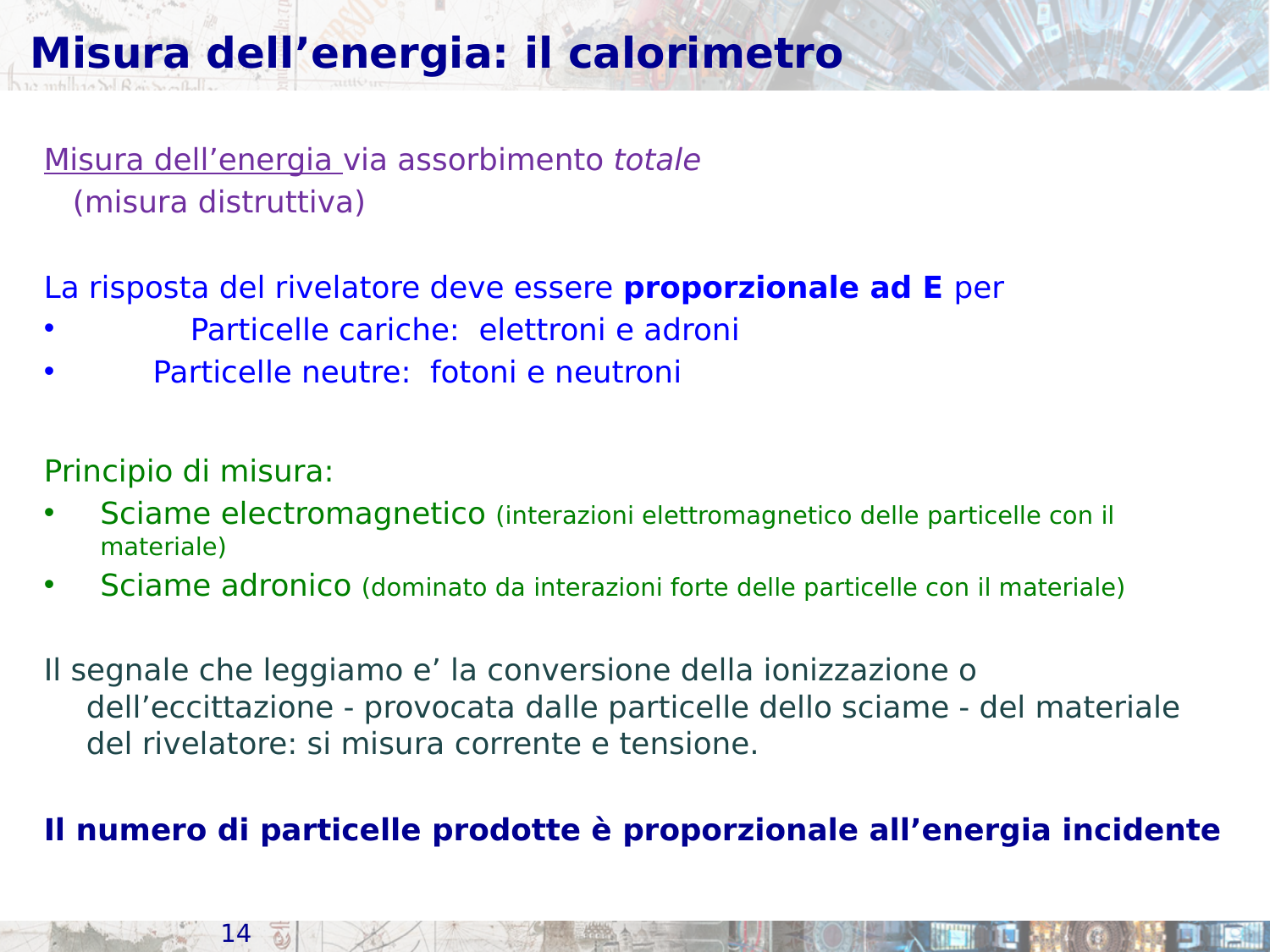

# Misura dell’energia: il calorimetro
Misura dell’energia via assorbimento totale
   (misura distruttiva)

La risposta del rivelatore deve essere proporzionale ad E per
    	Particelle cariche:  elettroni e adroni
       Particelle neutre:  fotoni e neutroni

Principio di misura:
Sciame electromagnetico (interazioni elettromagnetico delle particelle con il materiale)
Sciame adronico (dominato da interazioni forte delle particelle con il materiale)

Il segnale che leggiamo e’ la conversione della ionizzazione o dell’eccittazione - provocata dalle particelle dello sciame - del materiale del rivelatore: si misura corrente e tensione.

Il numero di particelle prodotte è proporzionale all’energia incidente

14